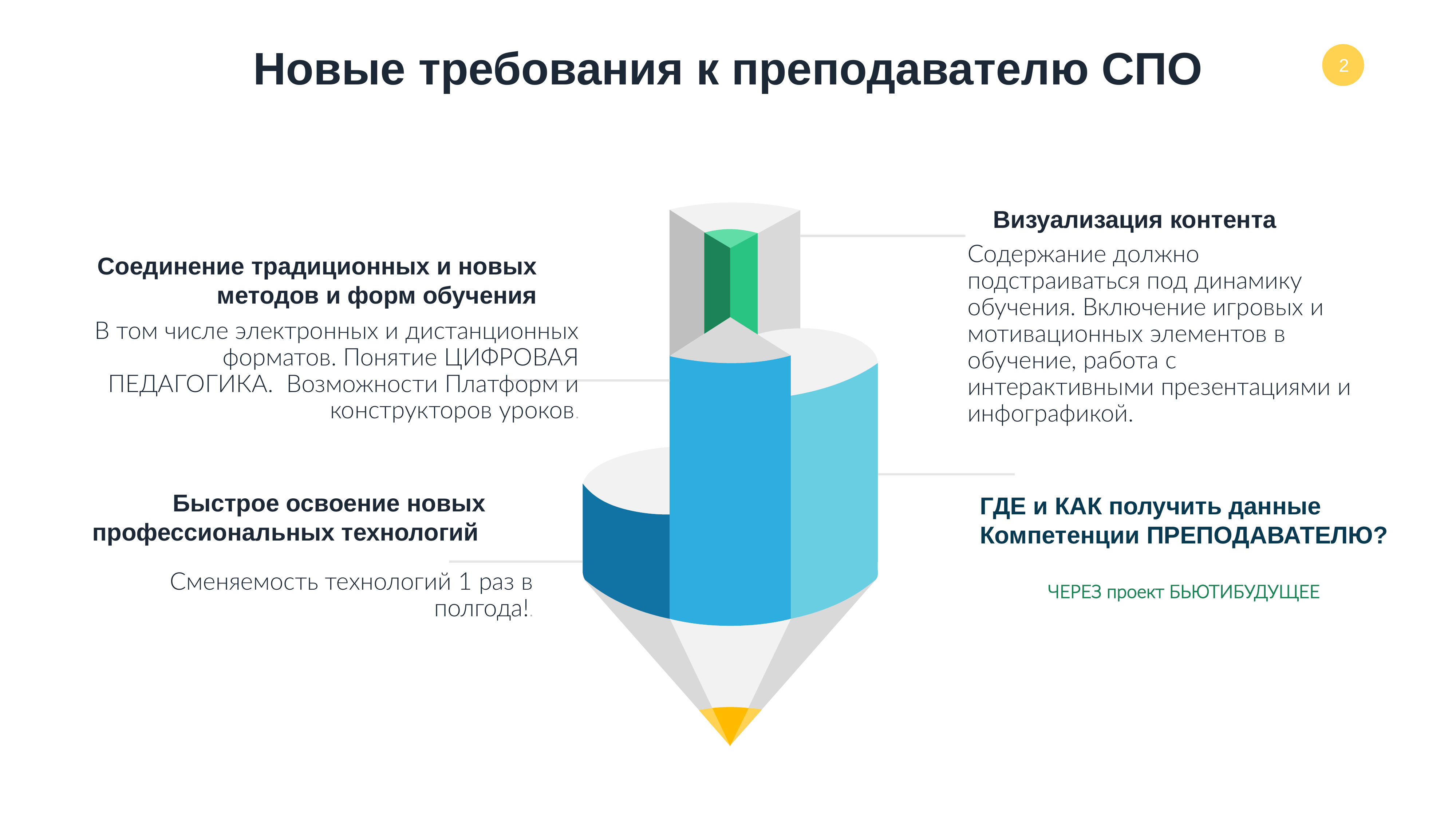

Новые требования к преподавателю СПО
Визуализация контента

Содержание должно подстраиваться под динамику обучения. Включение игровых и мотивационных элементов в обучение, работа с интерактивными презентациями и инфографикой.
Соединение традиционных и новых
методов и форм обучения
В том числе электронных и дистанционных форматов. Понятие ЦИФРОВАЯ ПЕДАГОГИКА.  Возможности Платформ и конструкторов уроков.

Быстрое освоение новых
 профессиональных технологий
ГДЕ и КАК получить данные
Компетенции ПРЕПОДАВАТЕЛЮ?

Сменяемость технологий 1 раз в полгода!.
ЧЕРЕЗ проект БЬЮТИБУДУЩЕЕ